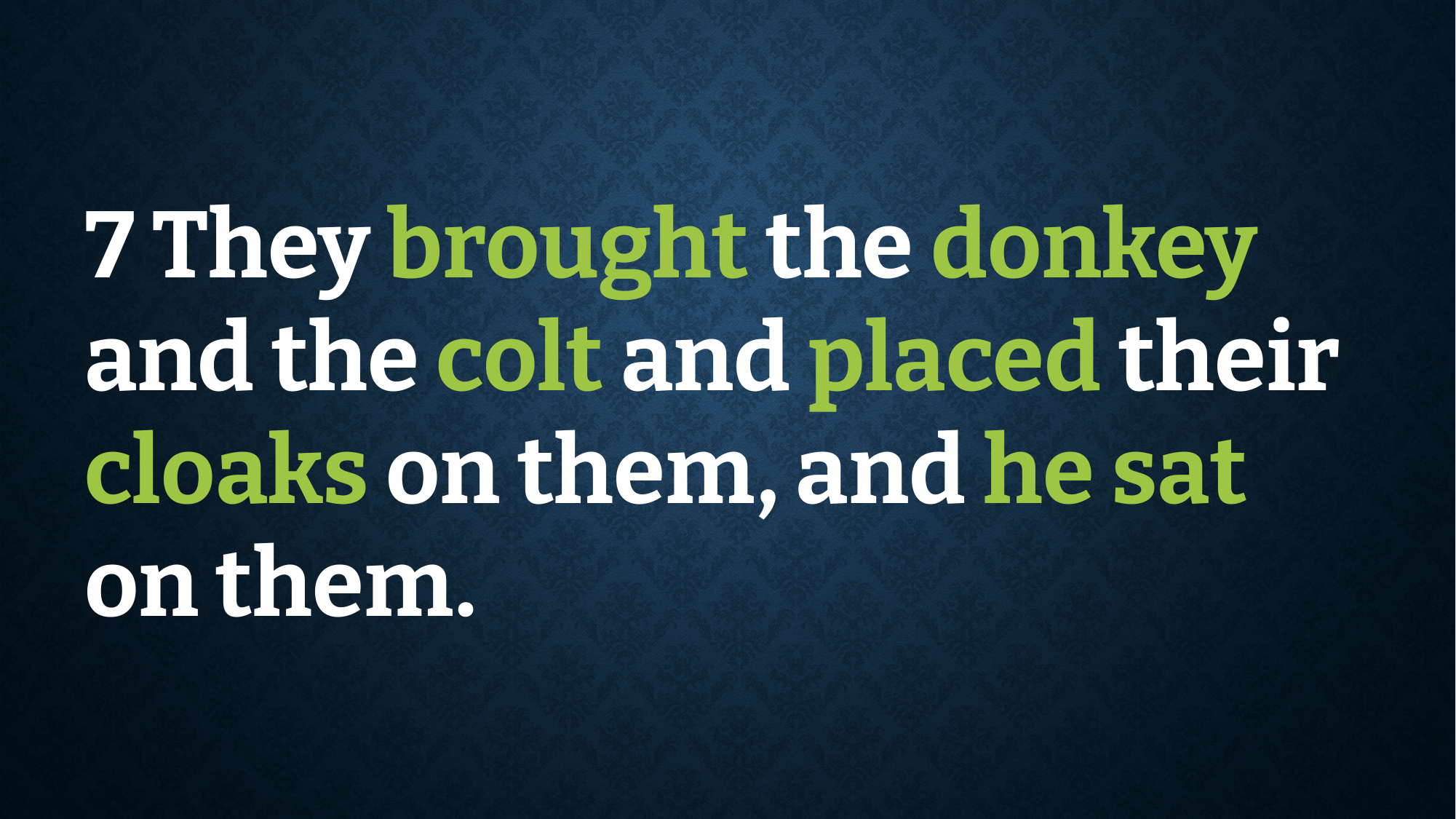

7 They brought the donkey and the colt and placed their cloaks on them, and he sat on them.